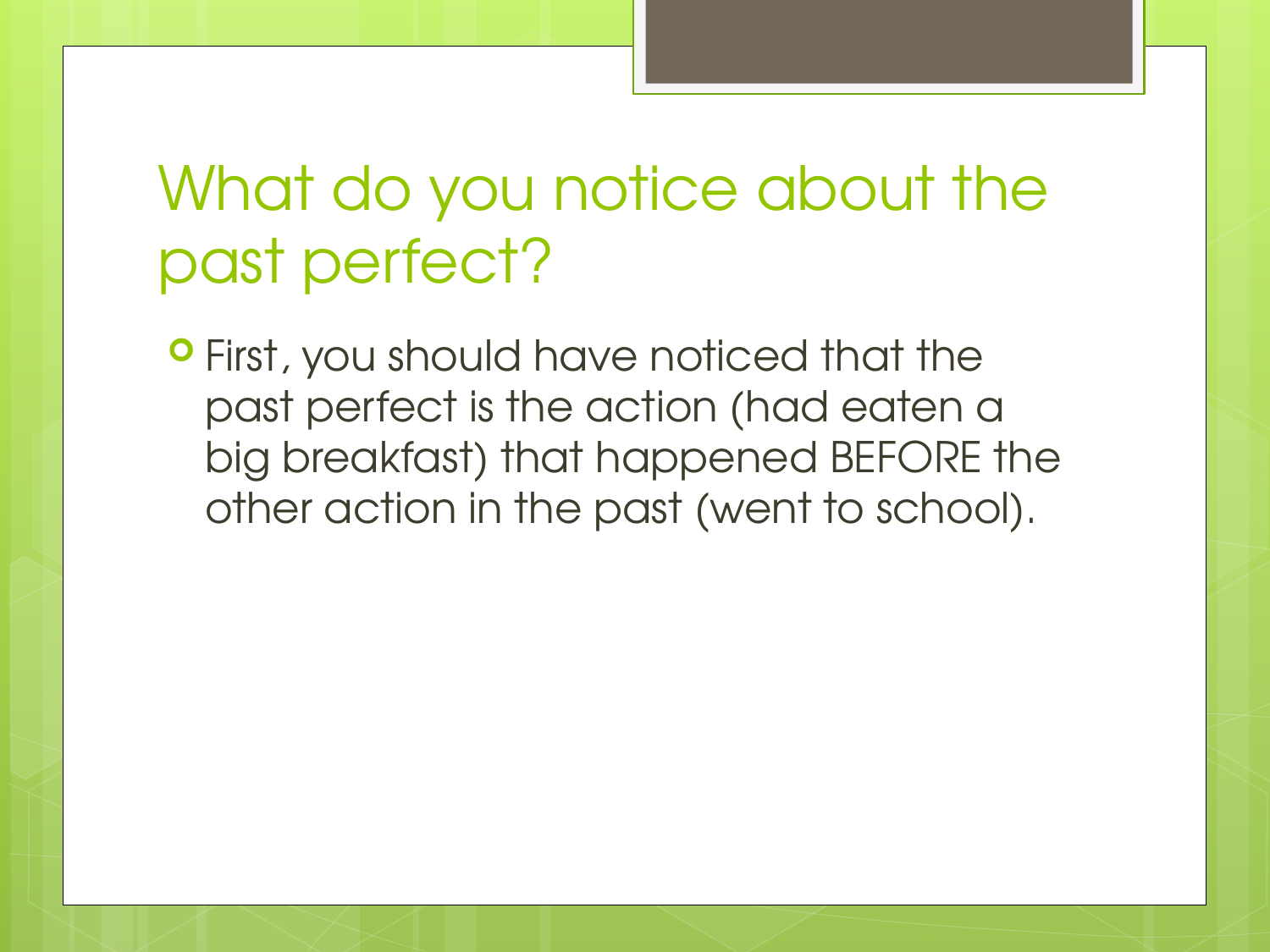

# What do you notice about the past perfect?
First, you should have noticed that the past perfect is the action (had eaten a big breakfast) that happened BEFORE the other action in the past (went to school).